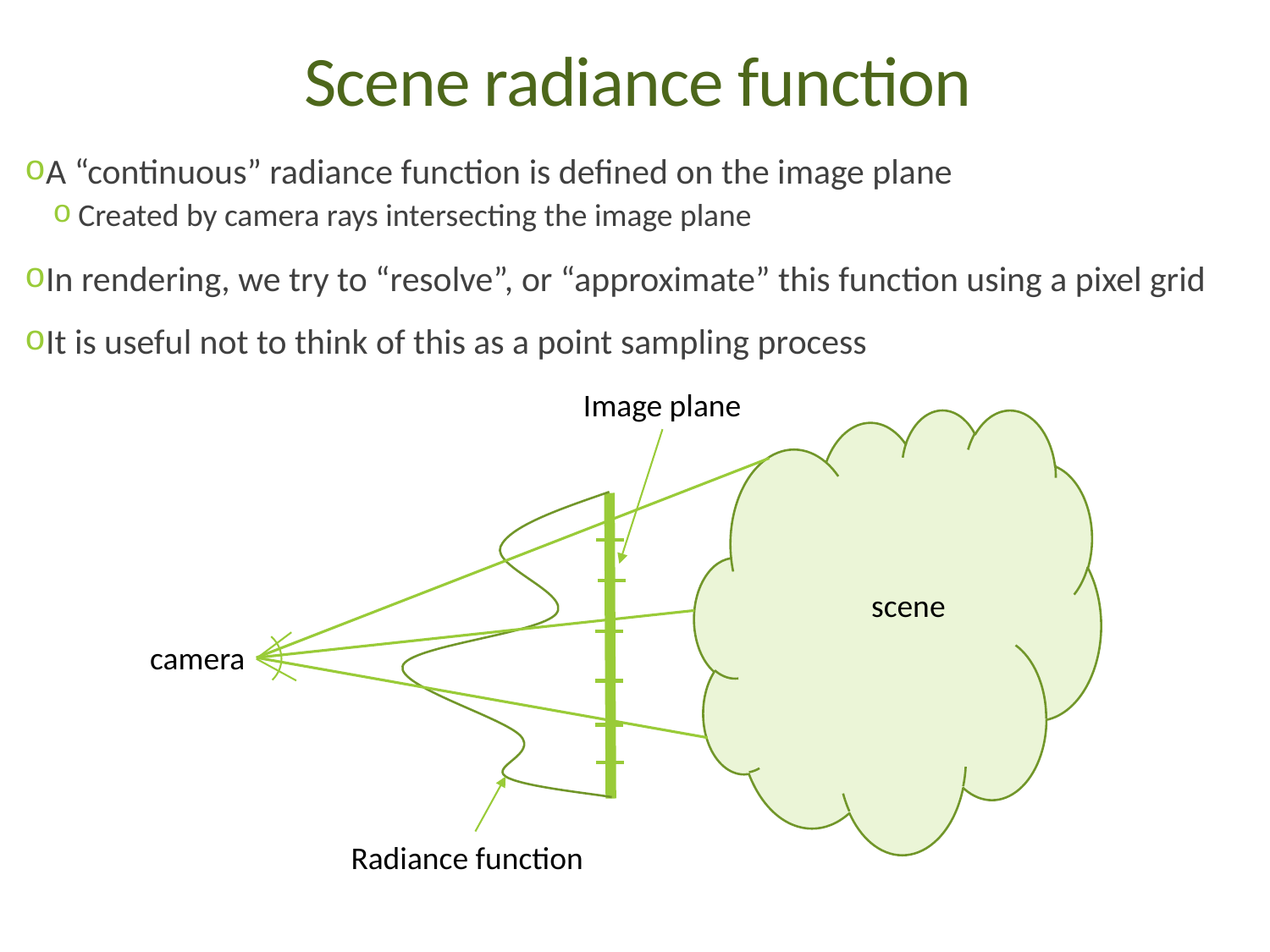

# Scene radiance function
A “continuous” radiance function is defined on the image plane
Created by camera rays intersecting the image plane
In rendering, we try to “resolve”, or “approximate” this function using a pixel grid
It is useful not to think of this as a point sampling process
Image plane

scene

camera
Radiance function